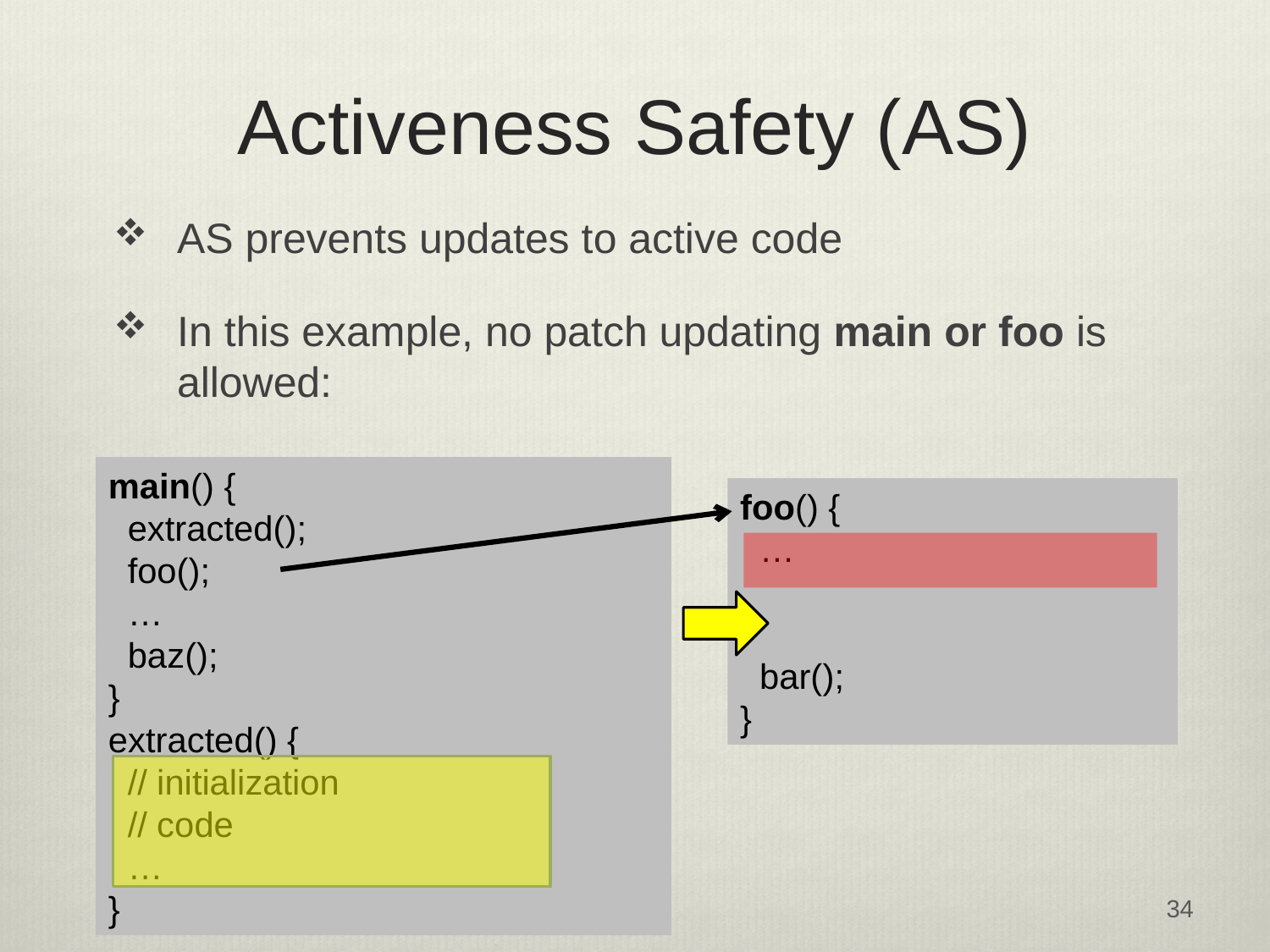

# Activeness Safety (AS)
AS prevents updates to active code
In this example, no patch updating main or foo is allowed:
main() {
  extracted();
  foo();
  …
  baz();
}
extracted() {
  // initialization
  // code
  …
}
foo() {
  …

  bar();
}

34